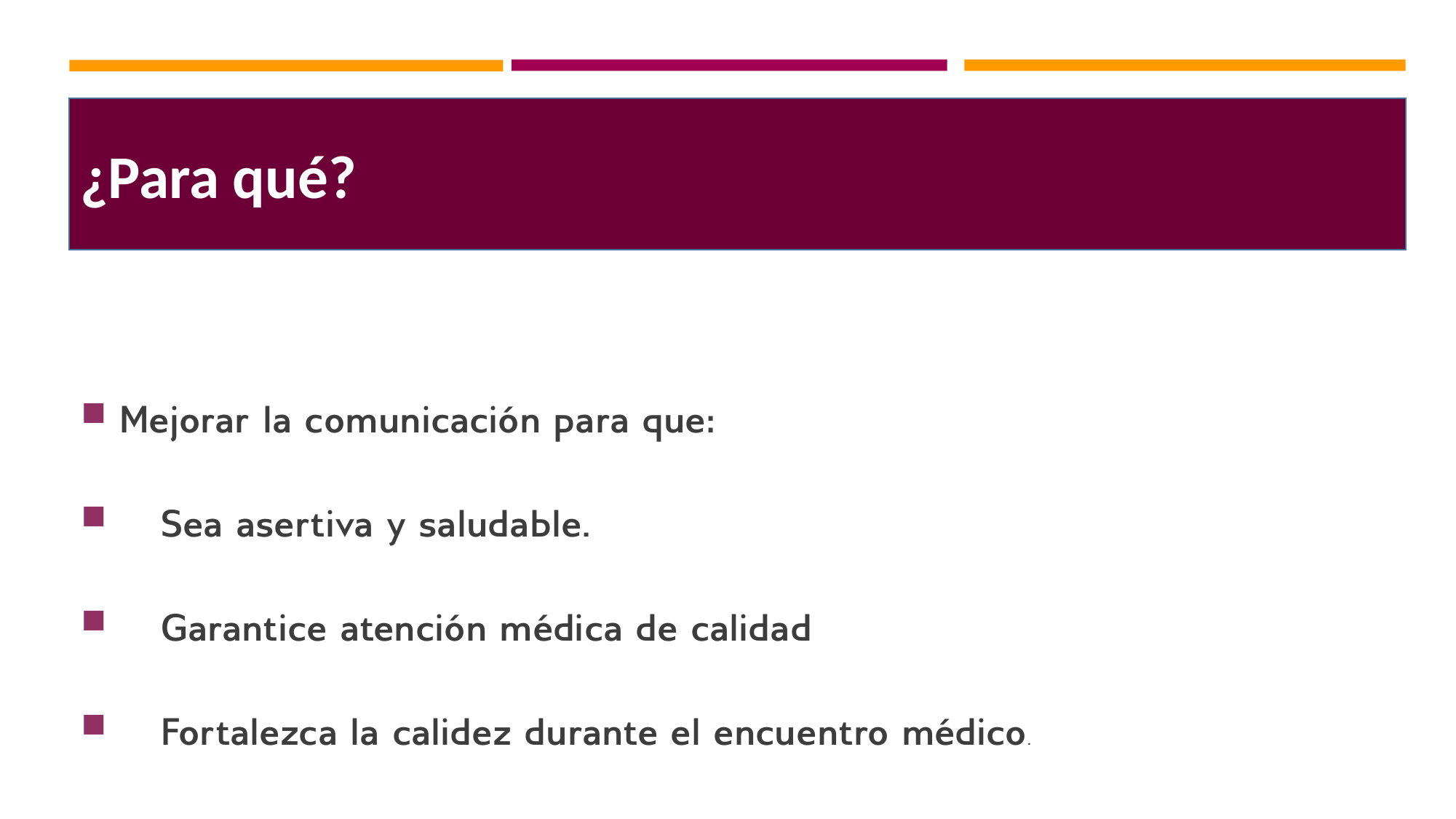

¿Para qué?

Mejorar la comunicación para que:
Sea asertiva y saludable.
Garantice atención médica de calidad
Fortalezca la calidez durante el encuentro médico.